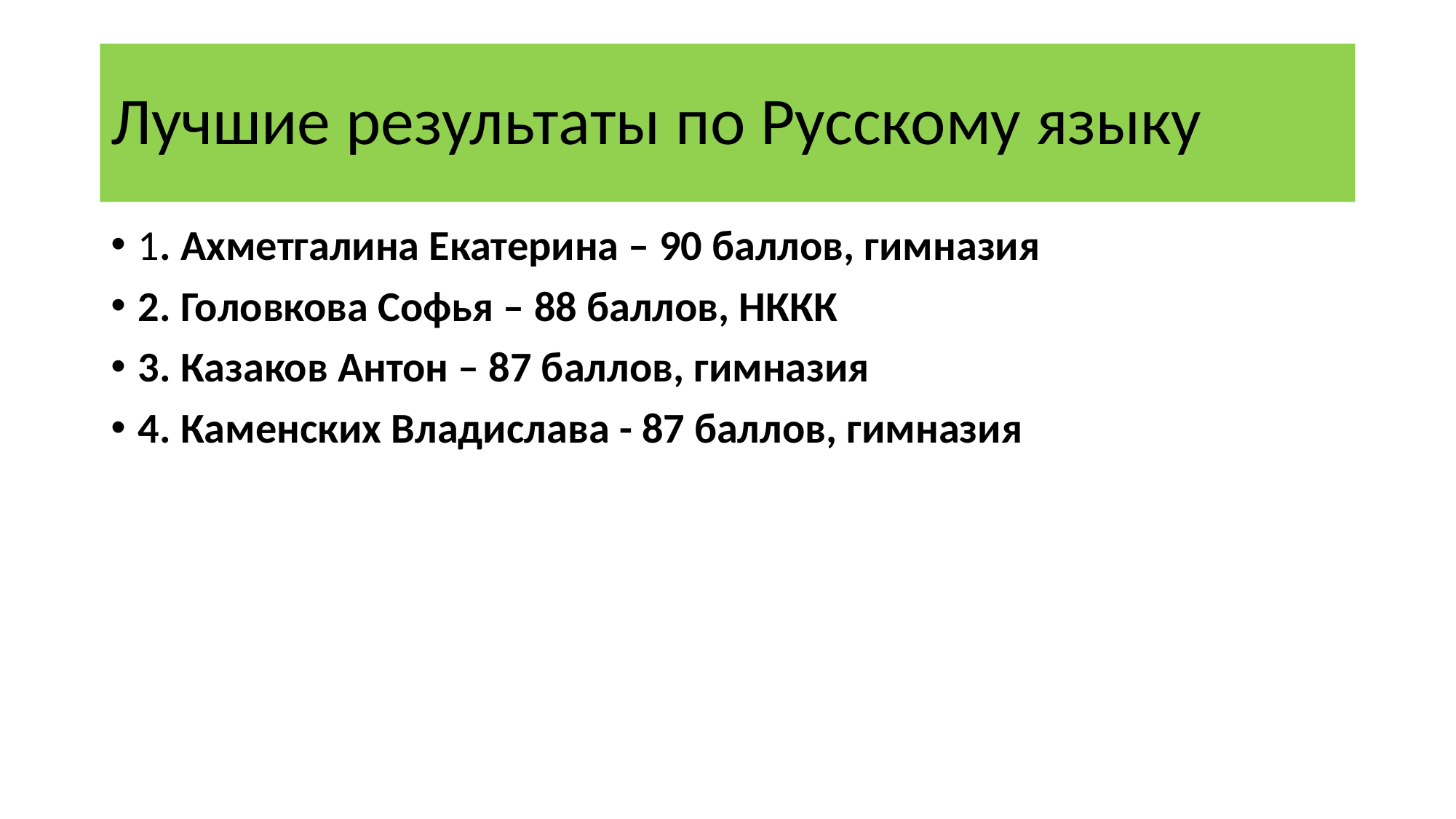

# Лучшие результаты по Русскому языку
1. Ахметгалина Екатерина – 90 баллов, гимназия
2. Головкова Софья – 88 баллов, НККК
3. Казаков Антон – 87 баллов, гимназия
4. Каменских Владислава - 87 баллов, гимназия